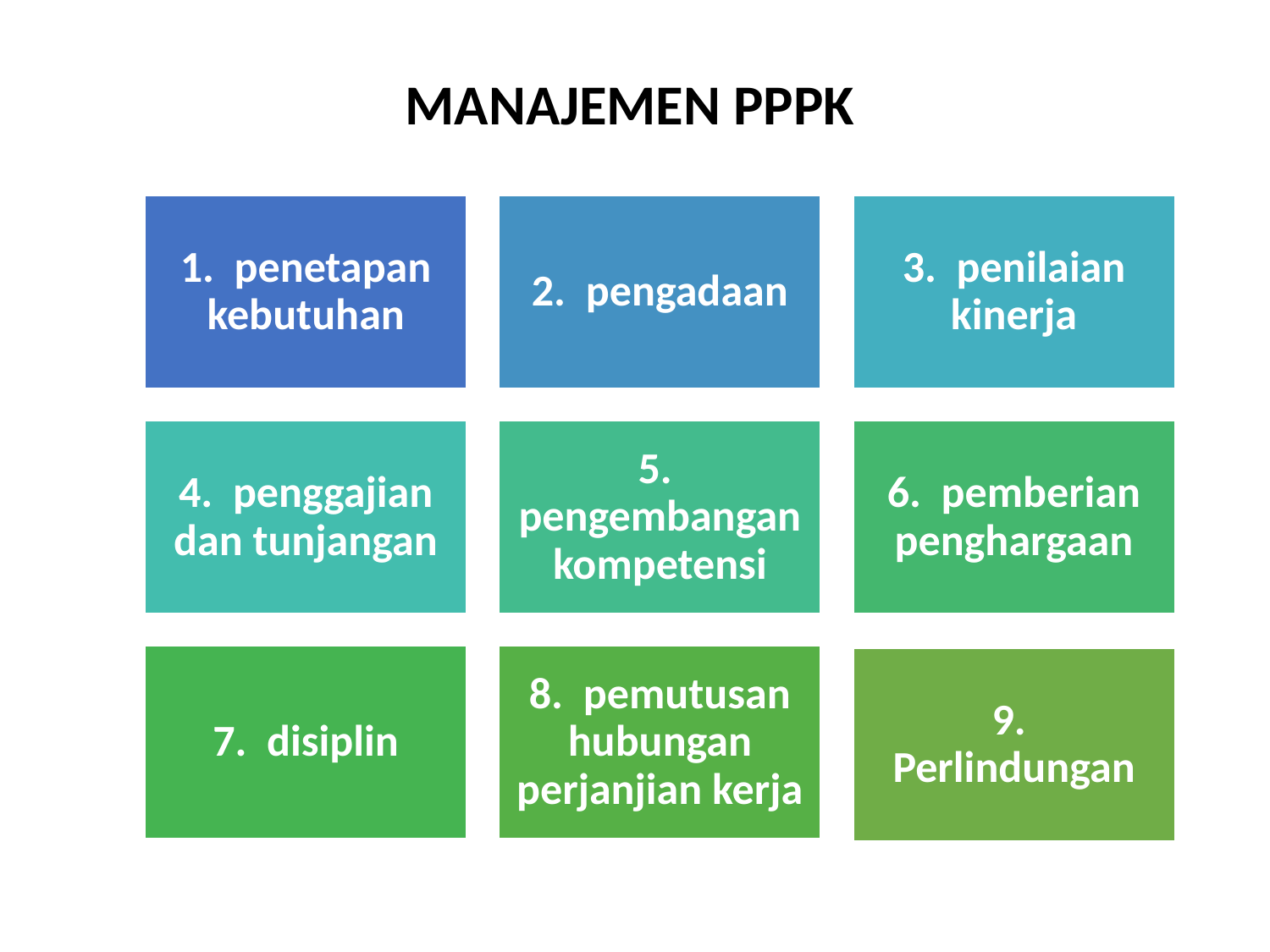

MANAJEMEN PPPK
1.  penetapan kebutuhan
2.  pengadaan
3.  penilaian kinerja
4.  penggajian dan tunjangan
5.  pengembangan kompetensi
6.  pemberian penghargaan
7.  disiplin
8.  pemutusan hubungan perjanjian kerja
9.  Perlindungan